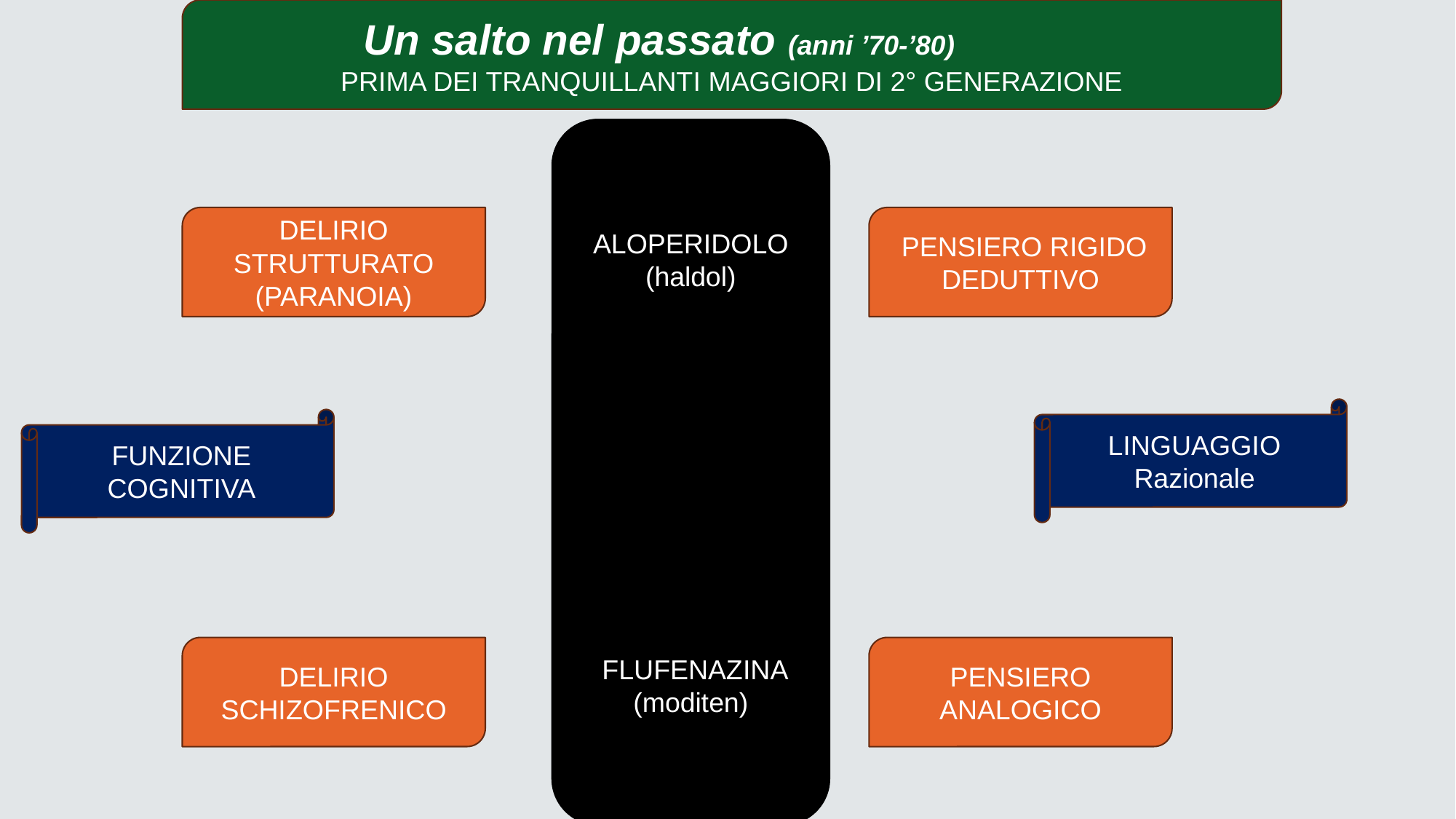

Un salto nel passato (anni ’70-’80)
PRIMA DEI TRANQUILLANTI MAGGIORI DI 2° GENERAZIONE
ALOPERIDOLO (haldol)

 FLUFENAZINA (moditen)
DELIRIO STRUTTURATO (PARANOIA)
 PENSIERO RIGIDO DEDUTTIVO
LINGUAGGIO
Razionale
FUNZIONE COGNITIVA
DELIRIO SCHIZOFRENICO
PENSIERO ANALOGICO